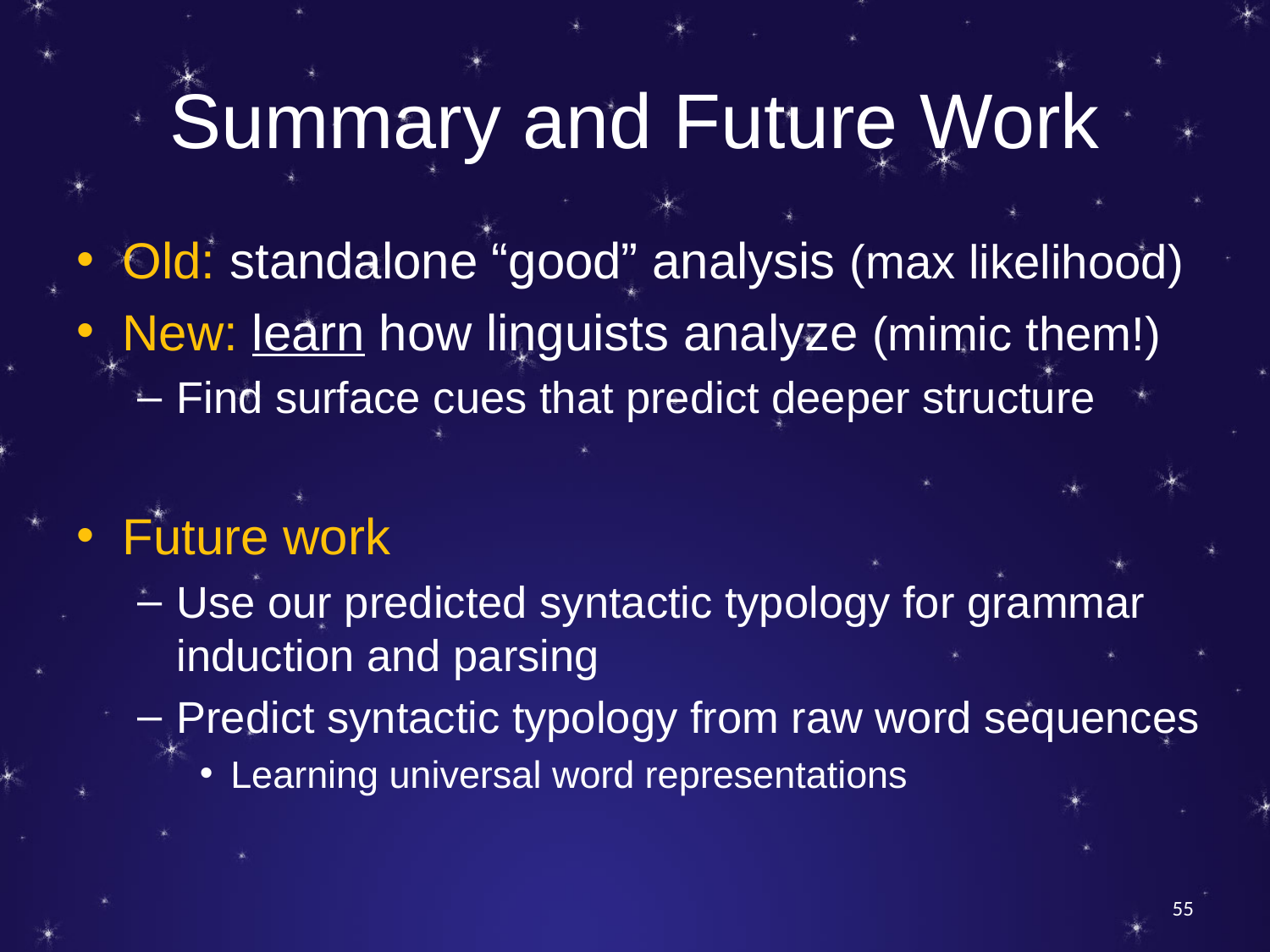

# Summary and Future Work
Old: standalone “good” analysis (max likelihood)
New: learn how linguists analyze (mimic them!)
Find surface cues that predict deeper structure

Future work
Use our predicted syntactic typology for grammar induction and parsing
Predict syntactic typology from raw word sequences
Learning universal word representations

55